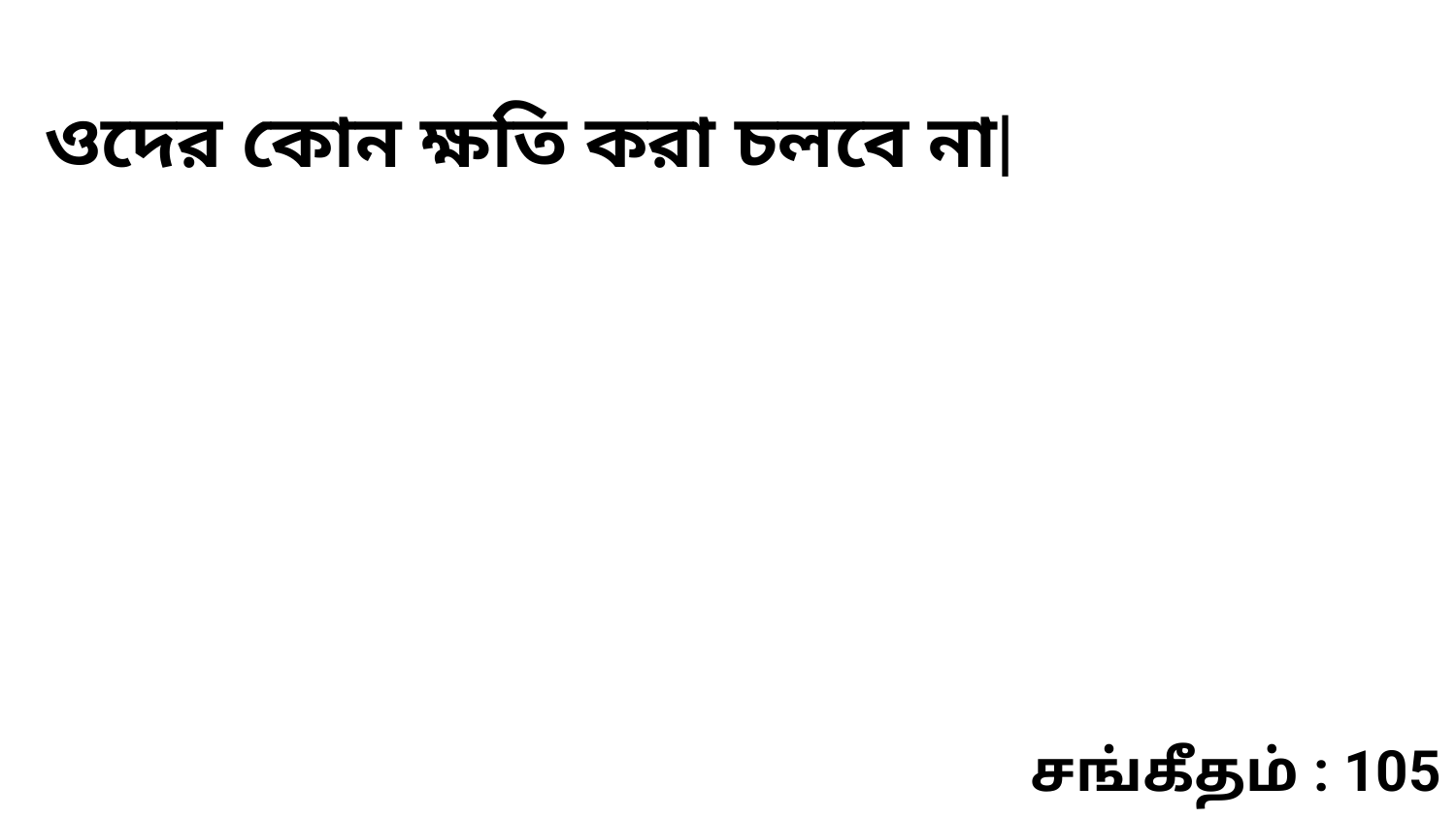

ওদের কোন ক্ষতি করা চলবে না|
சங்கீதம் : 105